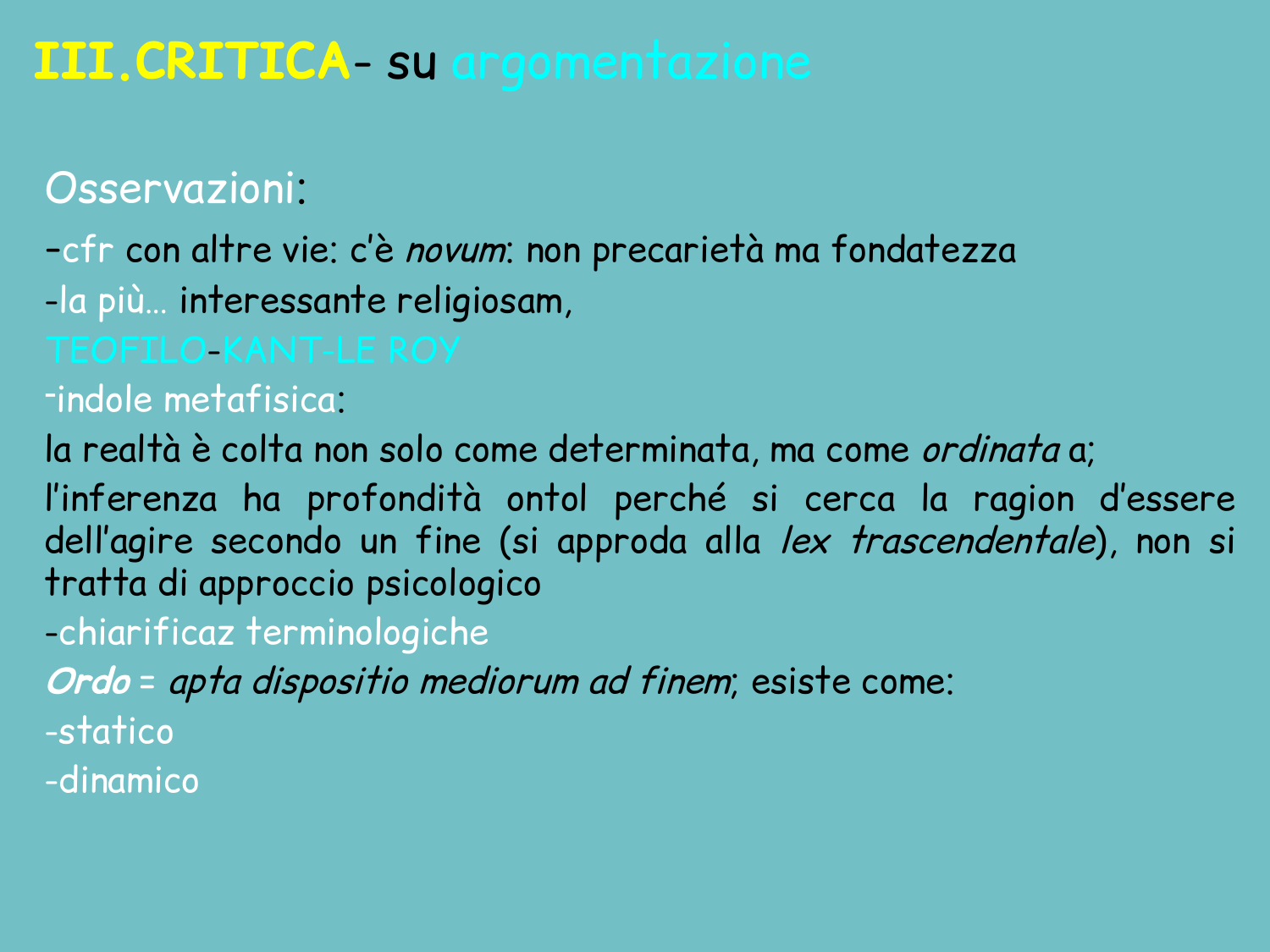

# III.CRITICA- su argomentazione

Osservazioni:
-cfr con altre vie: c’è novum: non precarietà ma fondatezza
-la più… interessante religiosam,
TEOFILO-KANT-LE ROY
indole metafisica:
la realtà è colta non solo come determinata, ma come ordinata a;
l’inferenza ha profondità ontol perché si cerca la ragion d’essere dell’agire secondo un fine (si approda alla lex trascendentale), non si tratta di approccio psicologico
-chiarificaz terminologiche
Ordo = apta dispositio mediorum ad finem; esiste come:
-statico
-dinamico